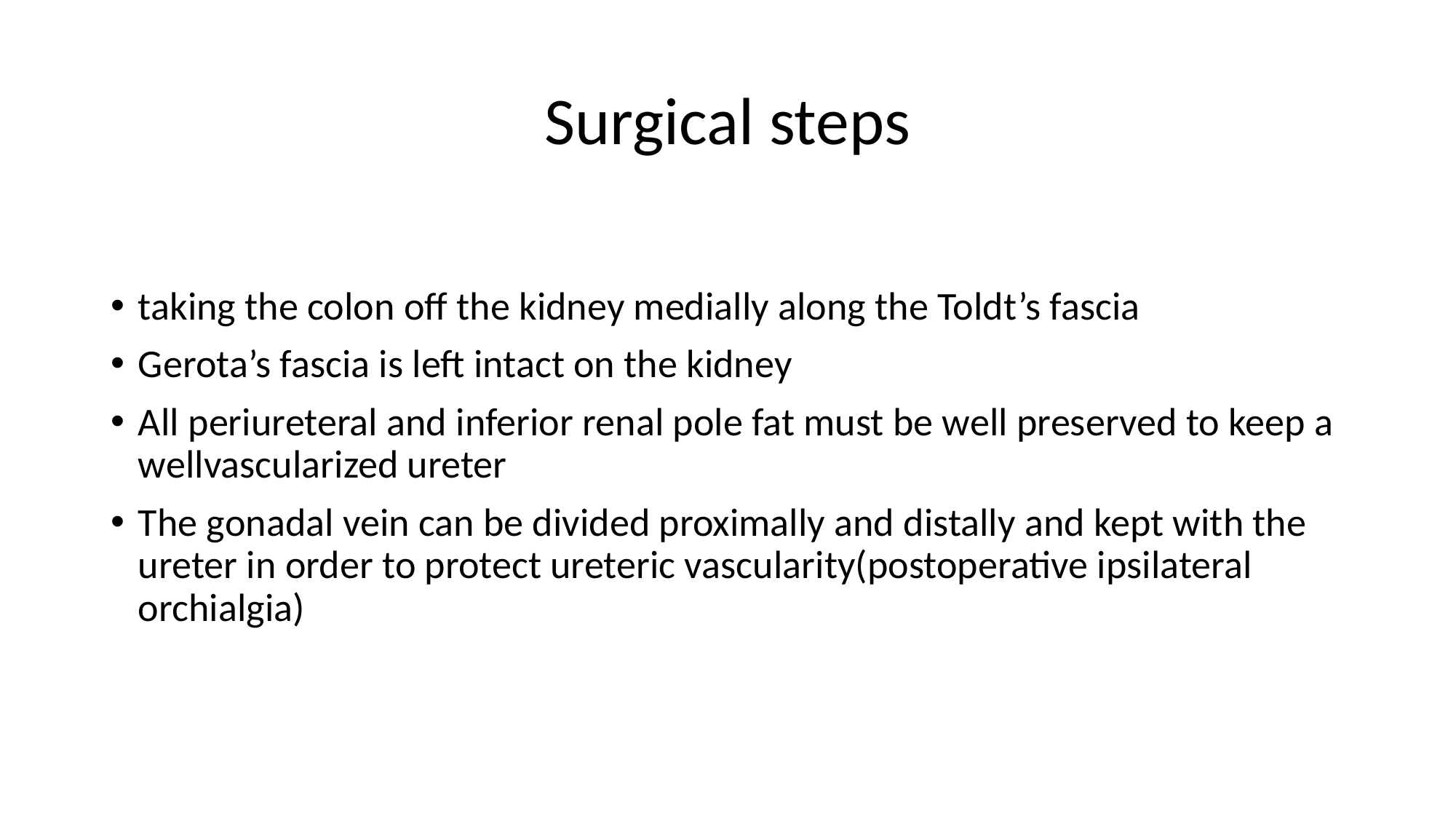

# Surgical steps

taking the colon off the kidney medially along the Toldt’s fascia
Gerota’s fascia is left intact on the kidney
All periureteral and inferior renal pole fat must be well preserved to keep a wellvascularized ureter
The gonadal vein can be divided proximally and distally and kept with the ureter in order to protect ureteric vascularity(postoperative ipsilateral orchialgia)